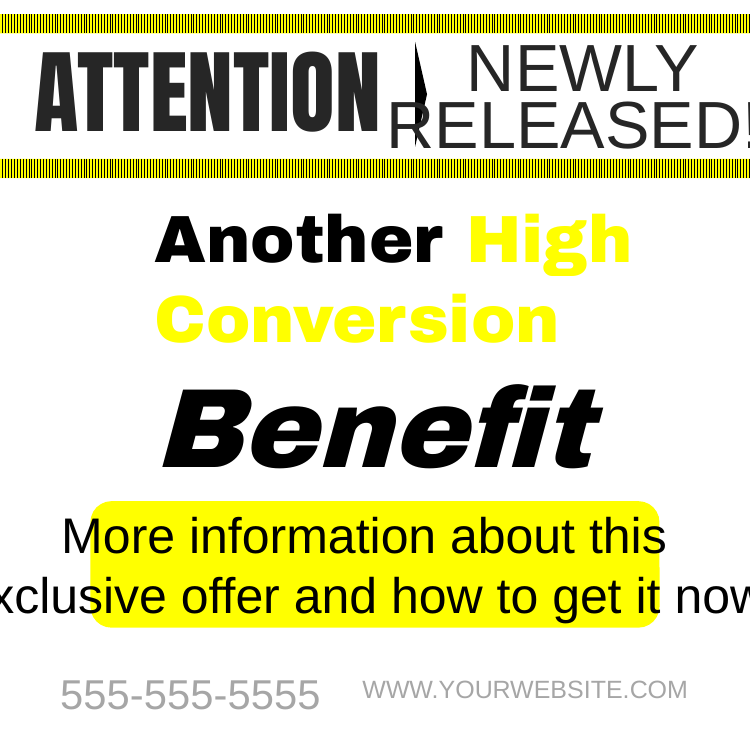

NEWLY
ATTENTION
RELEASED!

Another High
Conversion
Benefit
More information about this
exclusive offer and how to get it now!

555-555-5555
WWW.YOURWEBSITE.COM